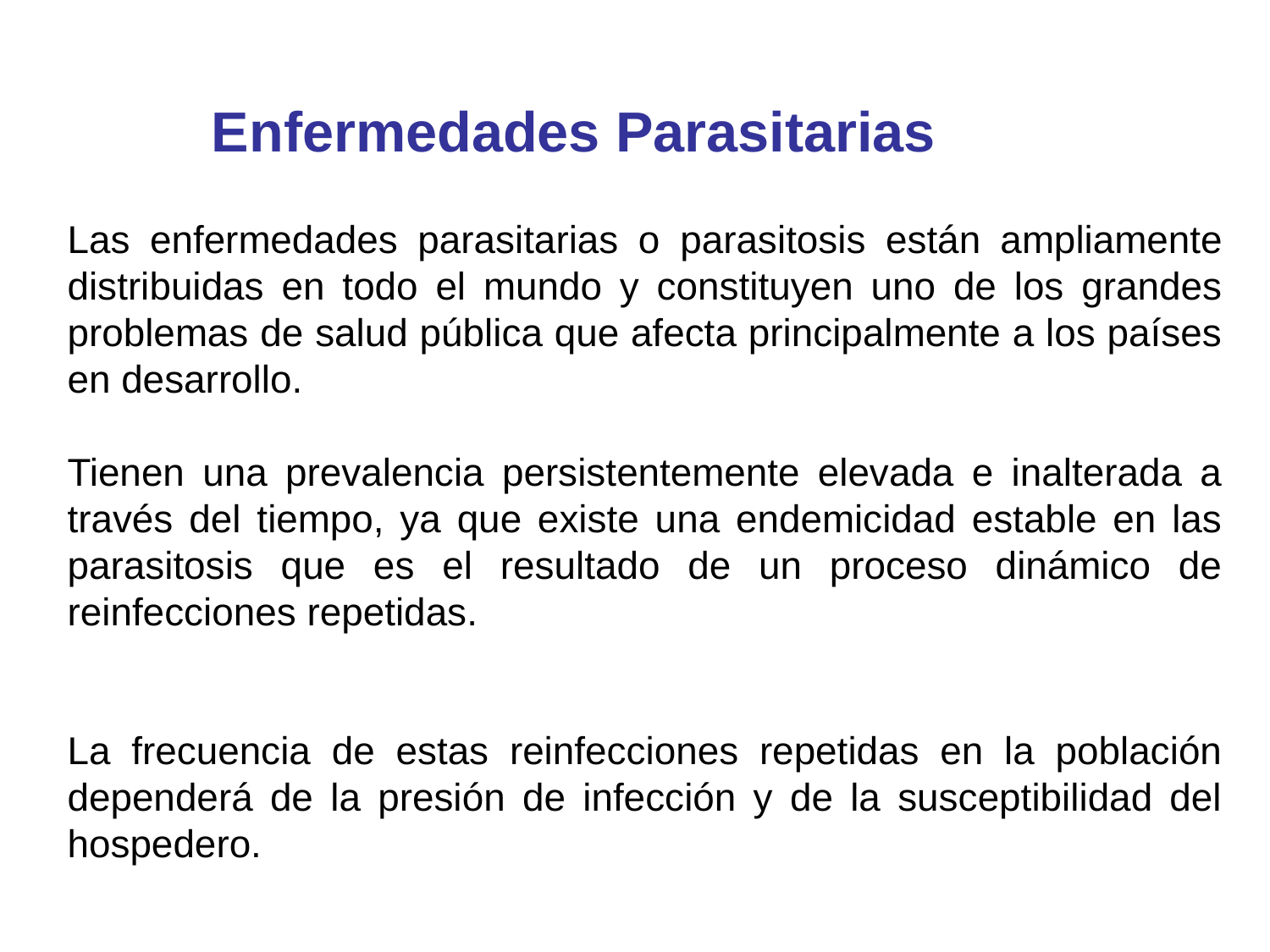

Enfermedades Parasitarias
Las enfermedades parasitarias o parasitosis están ampliamente distribuidas en todo el mundo y constituyen uno de los grandes problemas de salud pública que afecta principalmente a los países en desarrollo.

Tienen una prevalencia persistentemente elevada e inalterada a través del tiempo, ya que existe una endemicidad estable en las parasitosis que es el resultado de un proceso dinámico de reinfecciones repetidas.

La frecuencia de estas reinfecciones repetidas en la población dependerá de la presión de infección y de la susceptibilidad del hospedero.